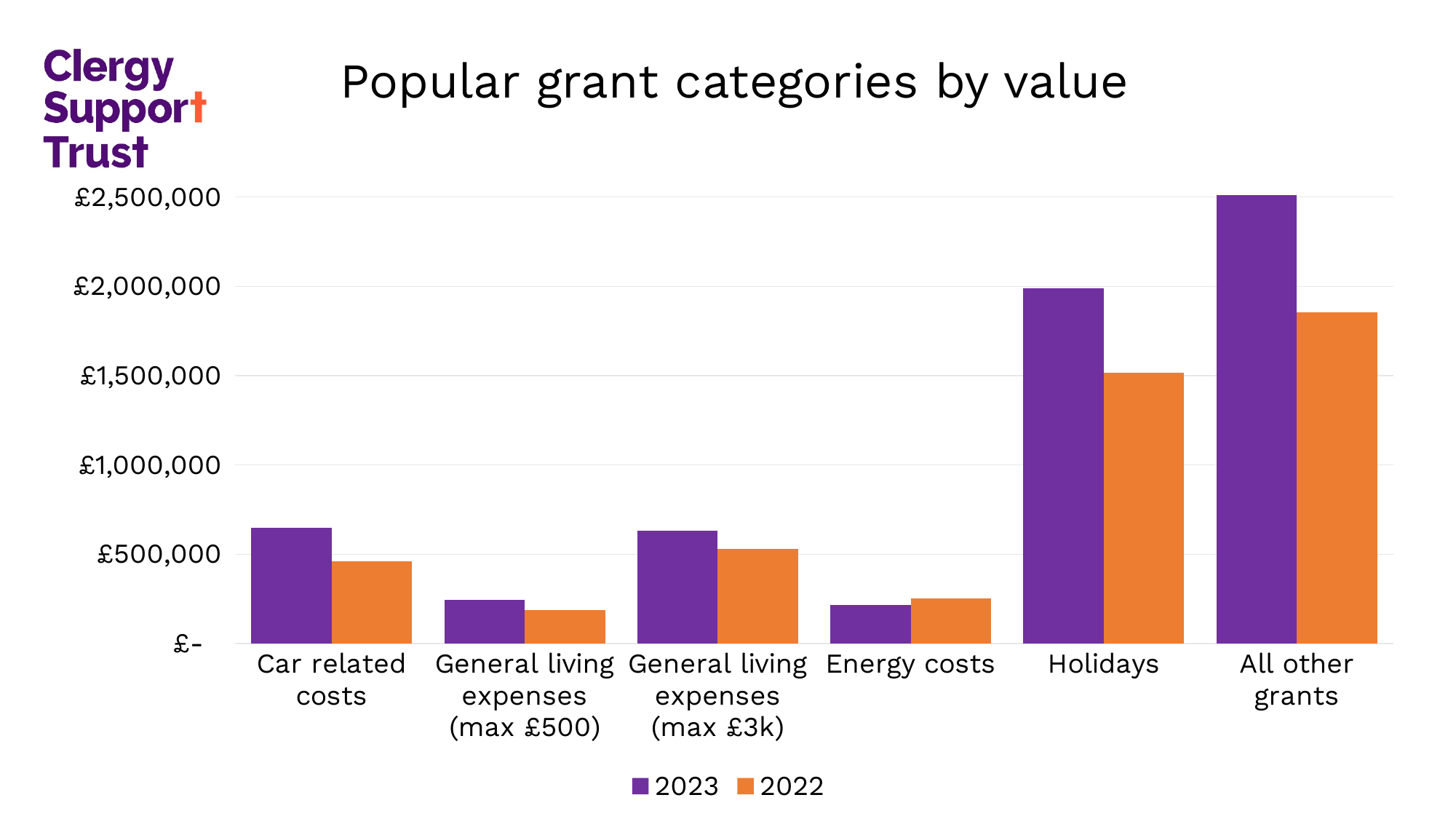

Popular grant categories by value

### Chart

| Category | 2023 | 2022 |
|---|---|---|
| Car related costs | 648257.72 | 459925.07000000007 |
| General living expenses (max £500) | 244507.0 | 188795.12 |
| General living expenses (max £3k) | 629989.0 | 529842.0 |
| Energy costs | 217391.0 | 253146.0 |
| Holidays | 1989721.0 | 1516875.2 |
| All other grants | 2512590.21 | 1854719.4300000016 |